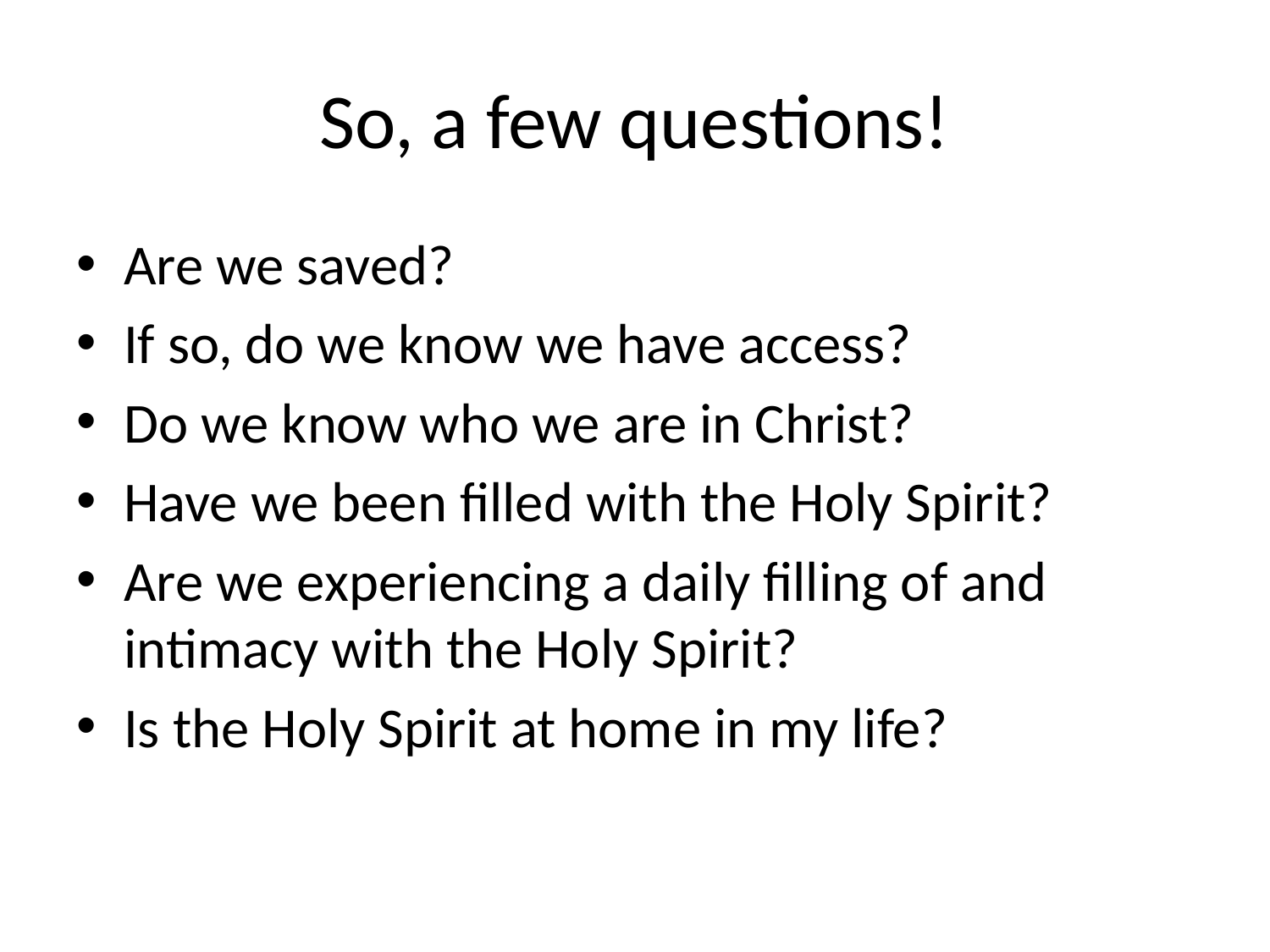

# So, a few questions!
Are we saved?
If so, do we know we have access?
Do we know who we are in Christ?
Have we been filled with the Holy Spirit?
Are we experiencing a daily filling of and intimacy with the Holy Spirit?
Is the Holy Spirit at home in my life?